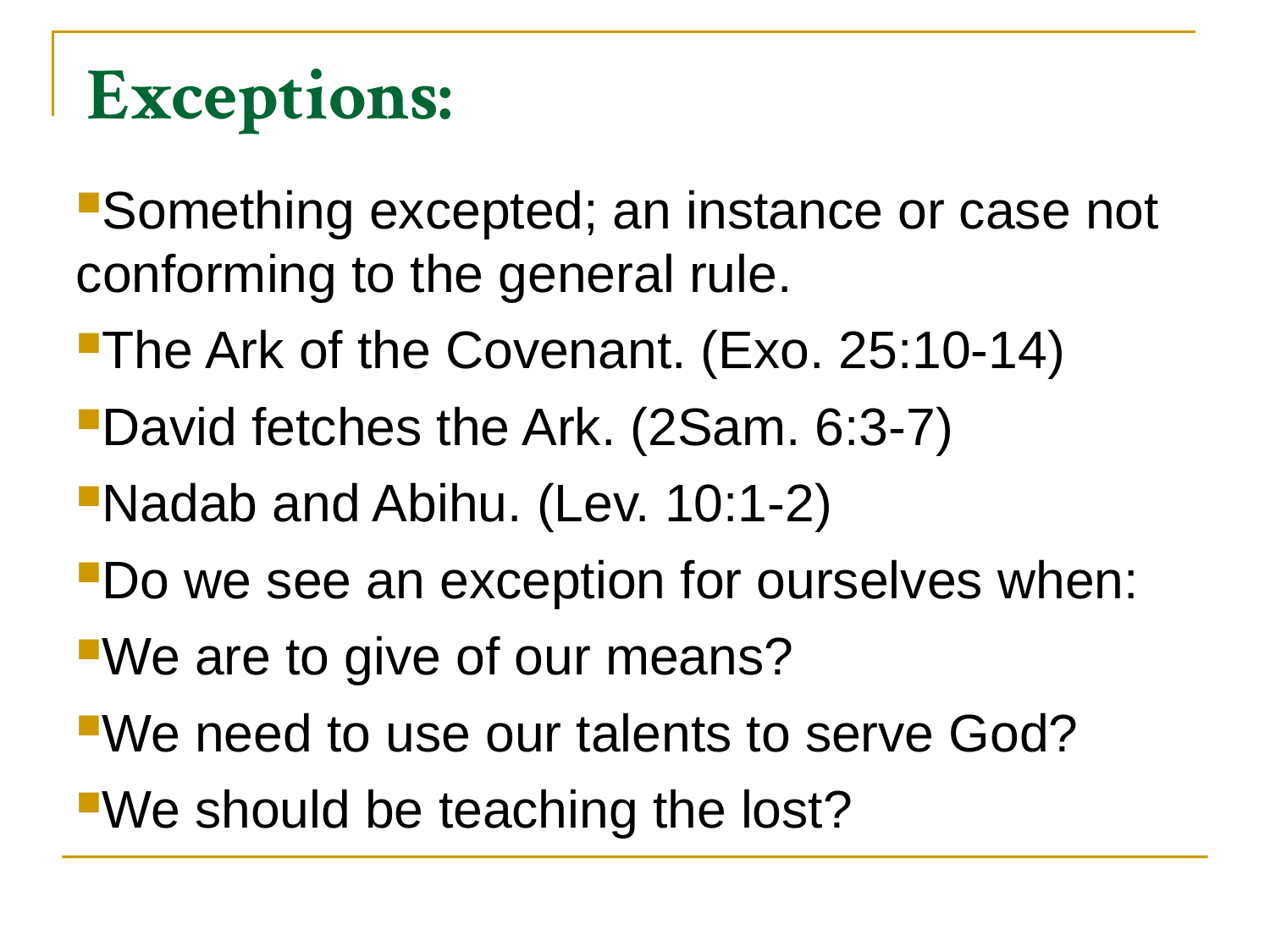

Exceptions:
Something excepted; an instance or case not conforming to the general rule.
The Ark of the Covenant. (Exo. 25:10-14)
David fetches the Ark. (2Sam. 6:3-7)
Nadab and Abihu. (Lev. 10:1-2)
Do we see an exception for ourselves when:
We are to give of our means?
We need to use our talents to serve God?
We should be teaching the lost?